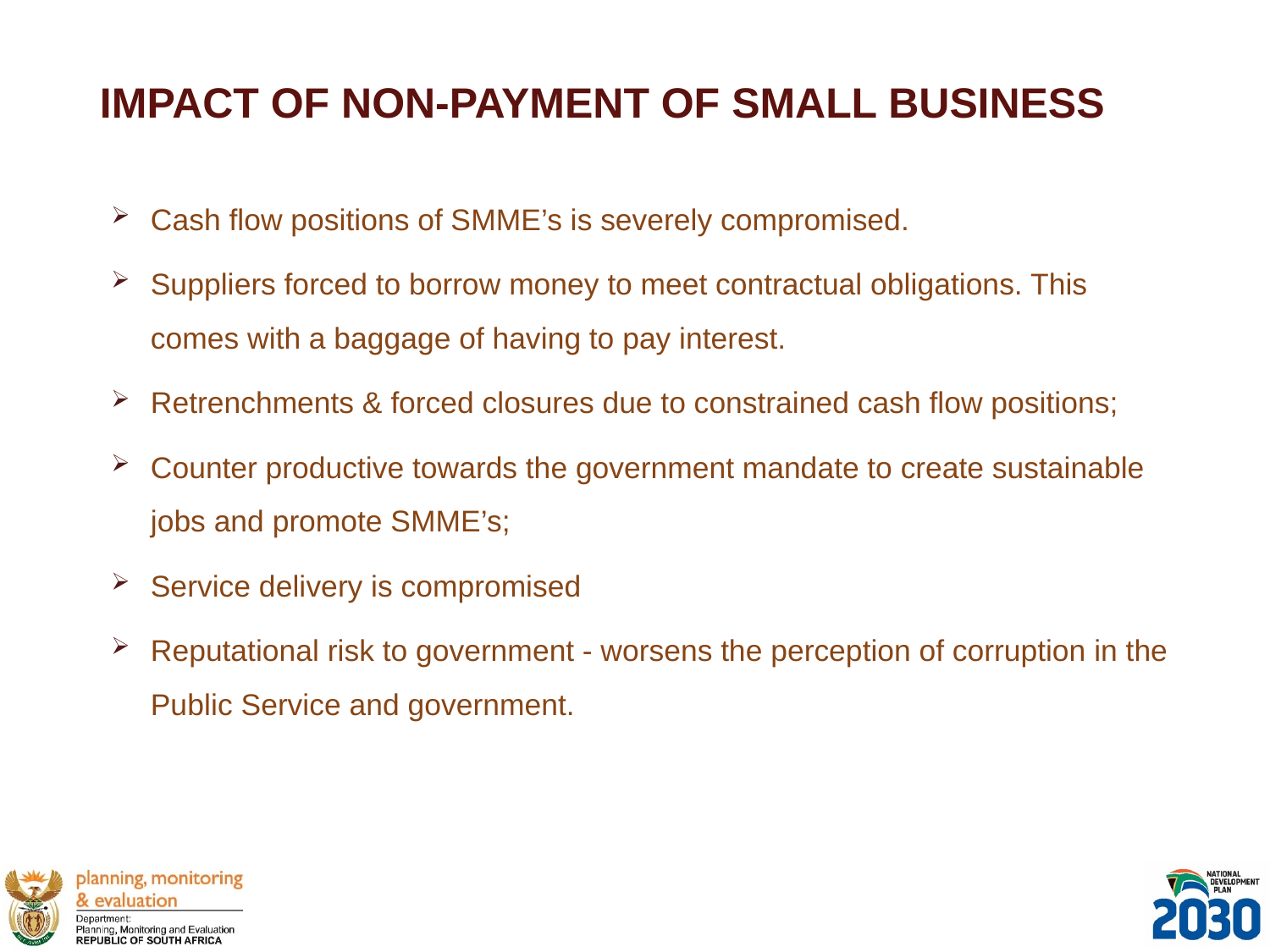

# IMPACT OF NON-PAYMENT OF SMALL BUSINESS
Cash flow positions of SMME’s is severely compromised.
Suppliers forced to borrow money to meet contractual obligations. This comes with a baggage of having to pay interest.
Retrenchments & forced closures due to constrained cash flow positions;
Counter productive towards the government mandate to create sustainable jobs and promote SMME’s;
Service delivery is compromised
Reputational risk to government - worsens the perception of corruption in the Public Service and government.